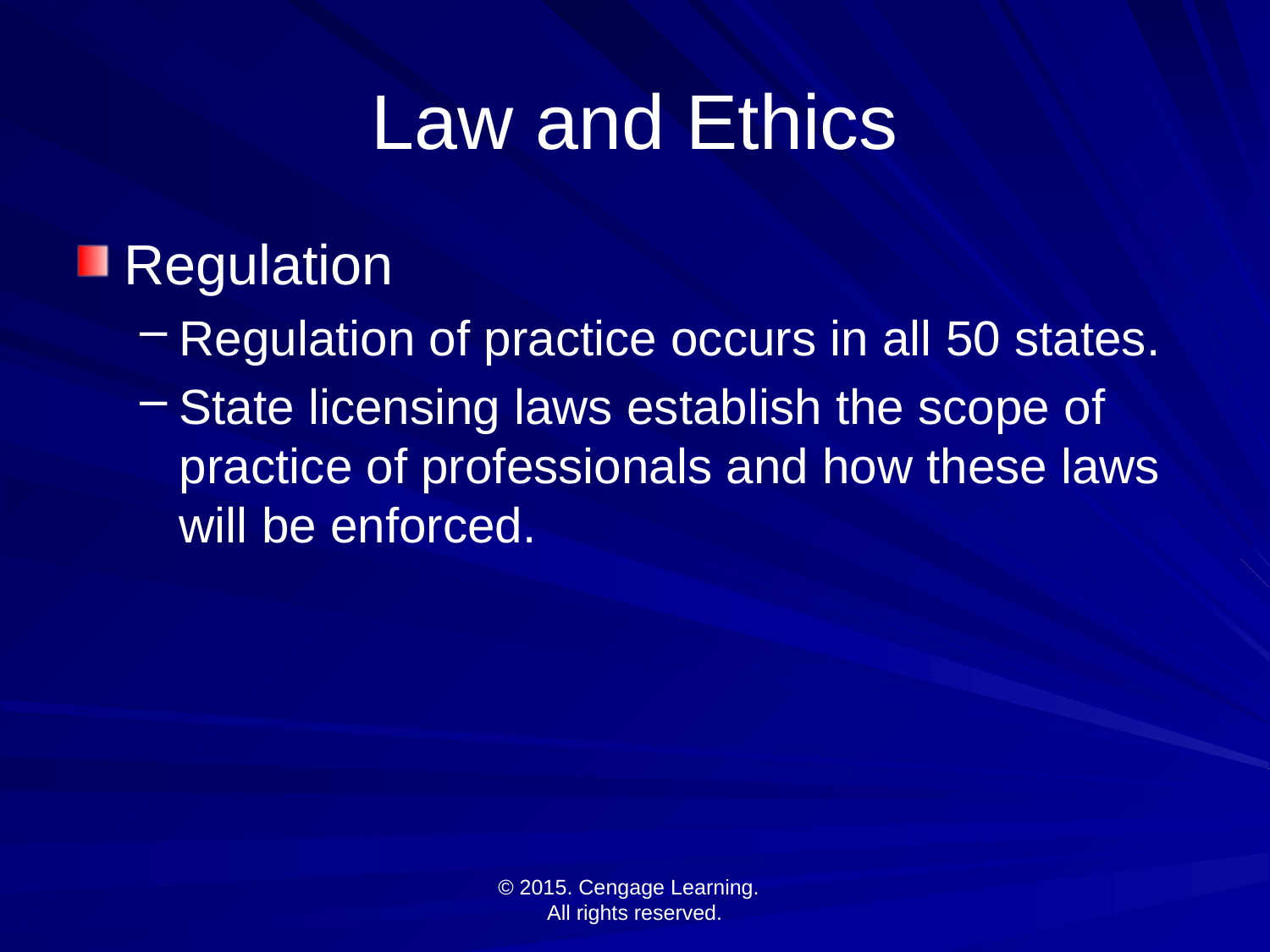

# Law and Ethics
Regulation
Regulation of practice occurs in all 50 states.
State licensing laws establish the scope of practice of professionals and how these laws will be enforced.
© 2015. Cengage Learning.
All rights reserved.